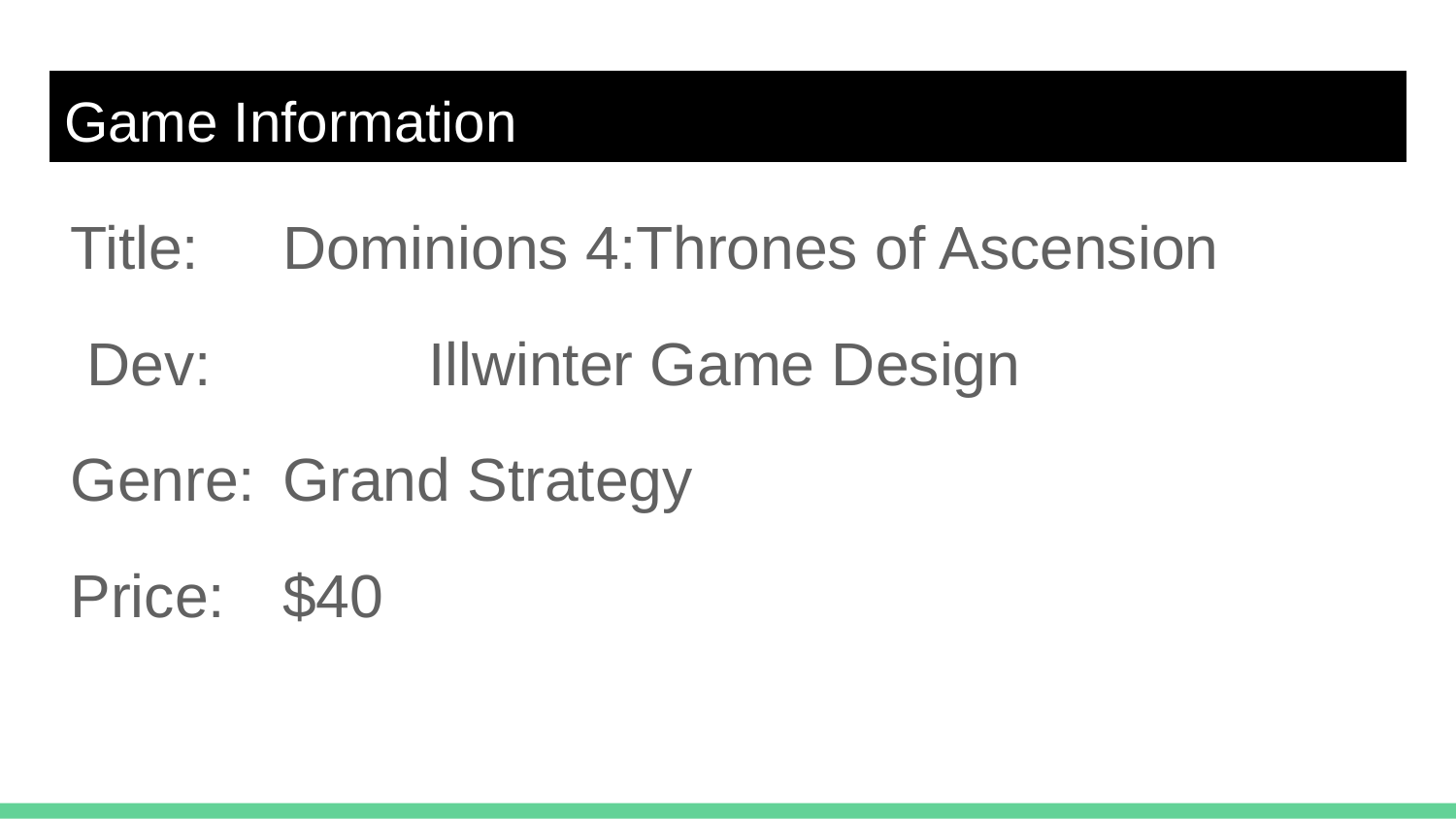

# Game Information
Title: 	Dominions 4:Thrones of Ascension
 Dev:		Illwinter Game Design
Genre: 	Grand Strategy
Price: 	$40